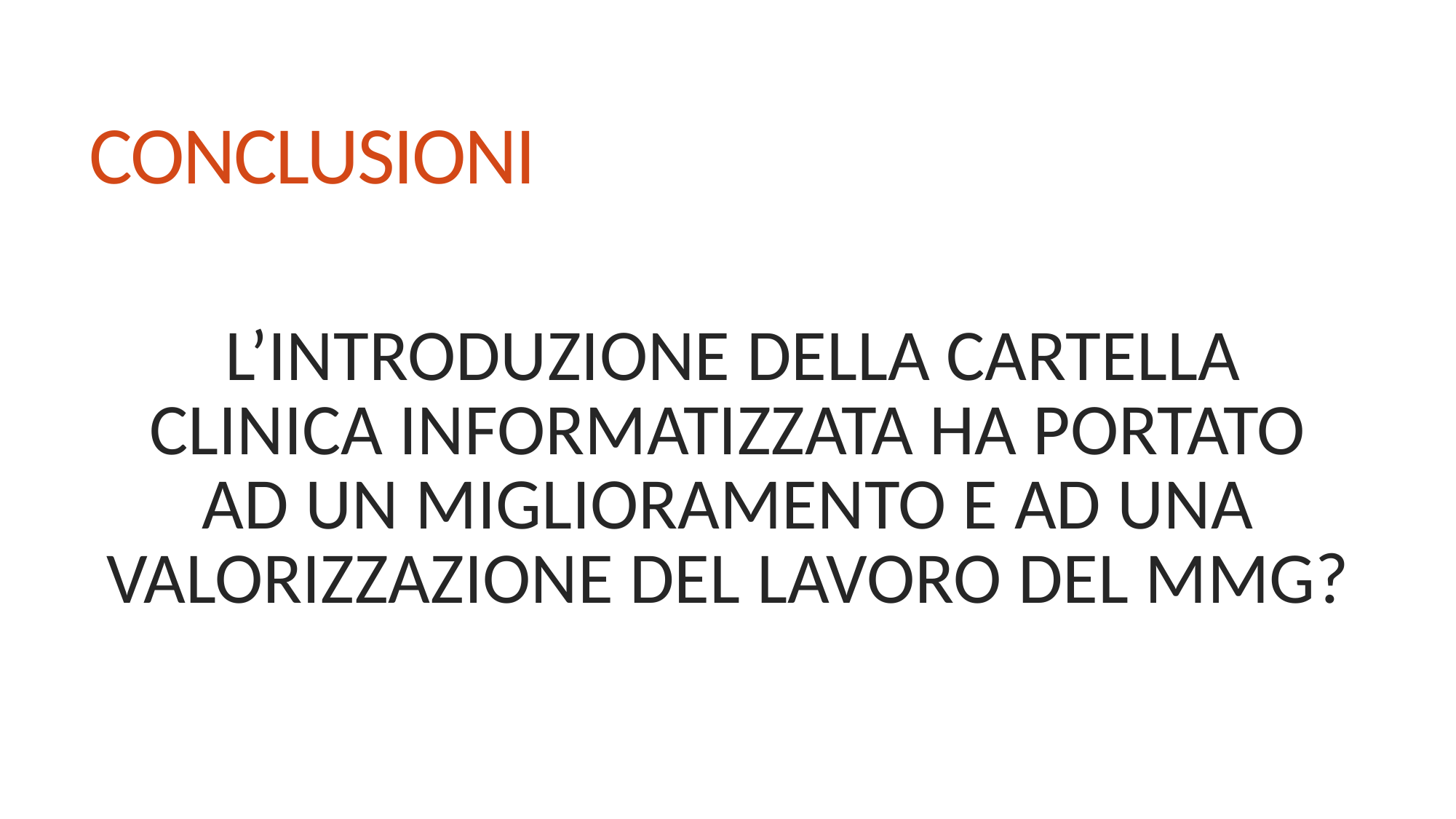

# CONCLUSIONI
L’INTRODUZIONE DELLA CARTELLA CLINICA INFORMATIZZATA HA PORTATO AD UN MIGLIORAMENTO E AD UNA VALORIZZAZIONE DEL LAVORO DEL MMG?